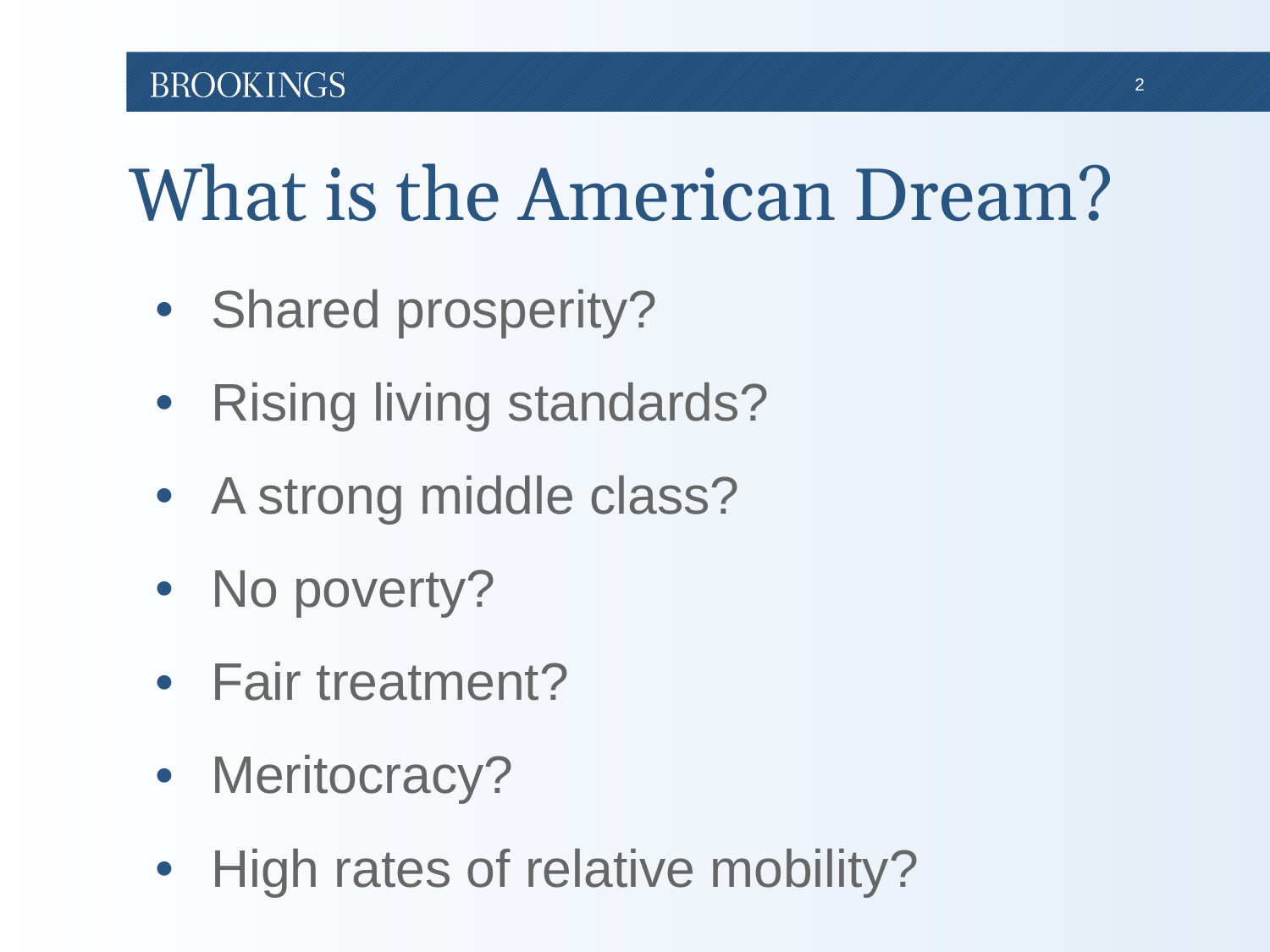

# What is the American Dream?
Shared prosperity?
Rising living standards?
A strong middle class?
No poverty?
Fair treatment?
Meritocracy?
High rates of relative mobility?